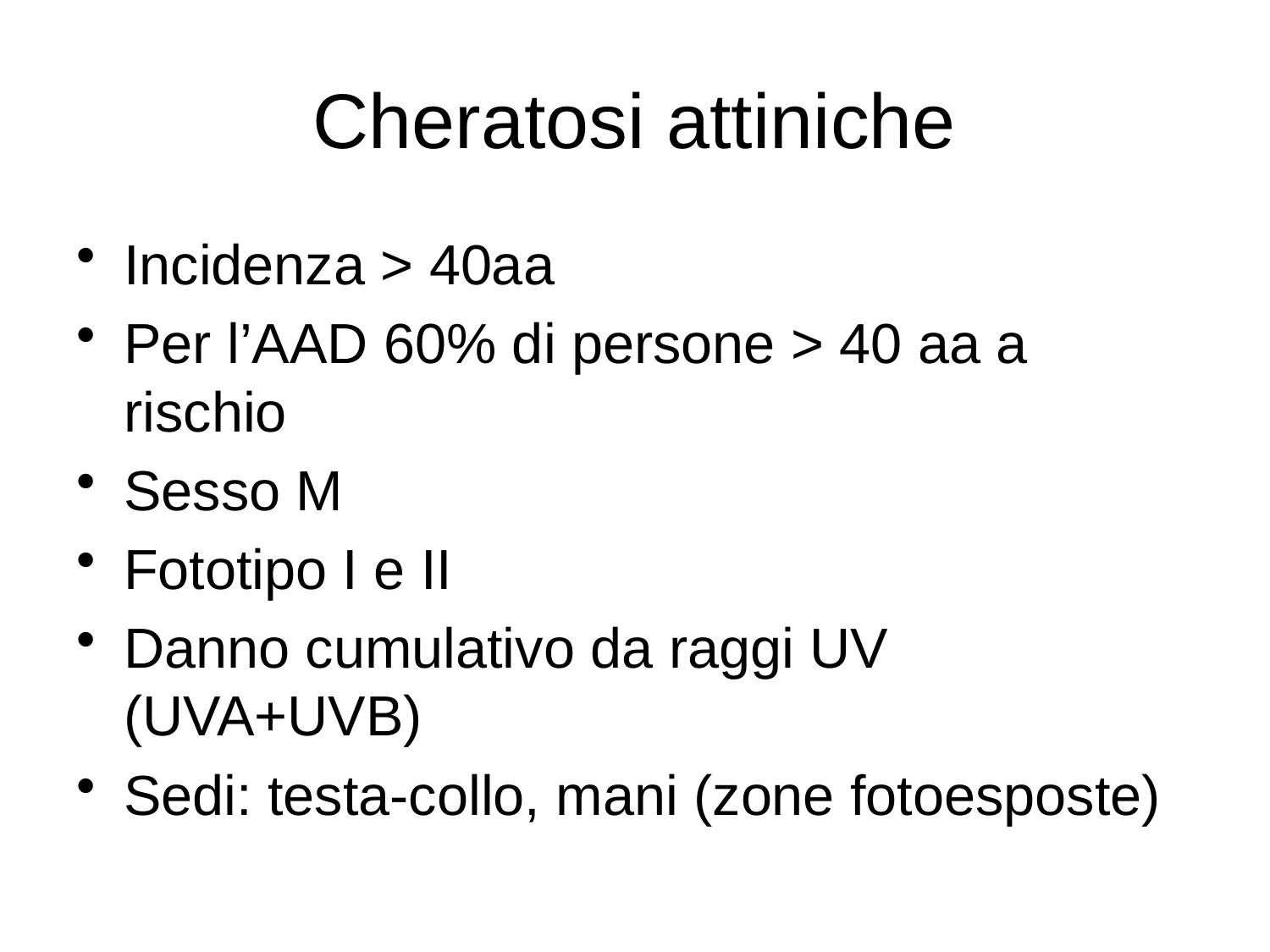

# Cheratosi attiniche
Incidenza > 40aa
Per l’AAD 60% di persone > 40 aa a rischio
Sesso M
Fototipo I e II
Danno cumulativo da raggi UV (UVA+UVB)
Sedi: testa-collo, mani (zone fotoesposte)